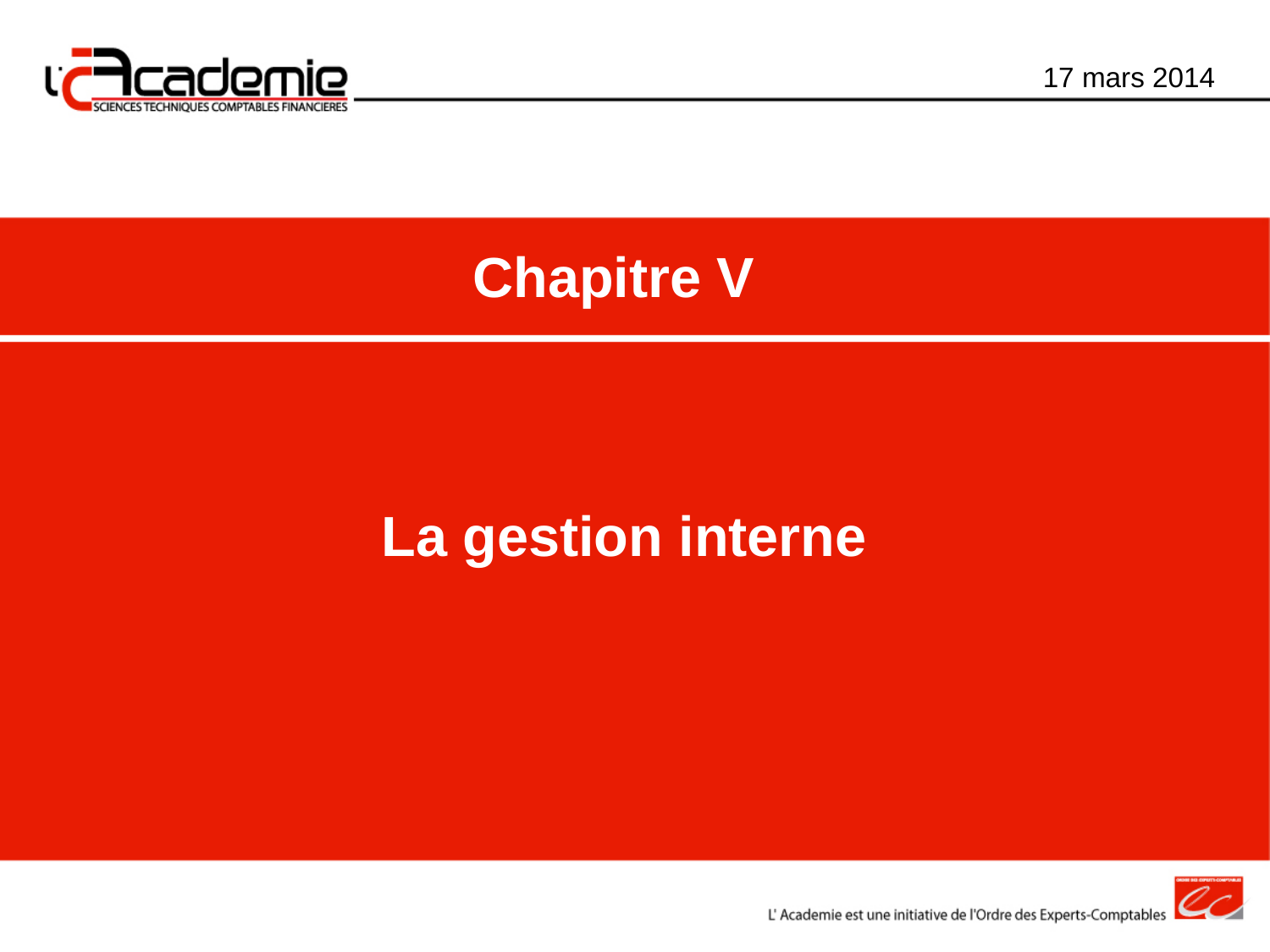

17 mars 2014
Chapitre V

La gestion interne